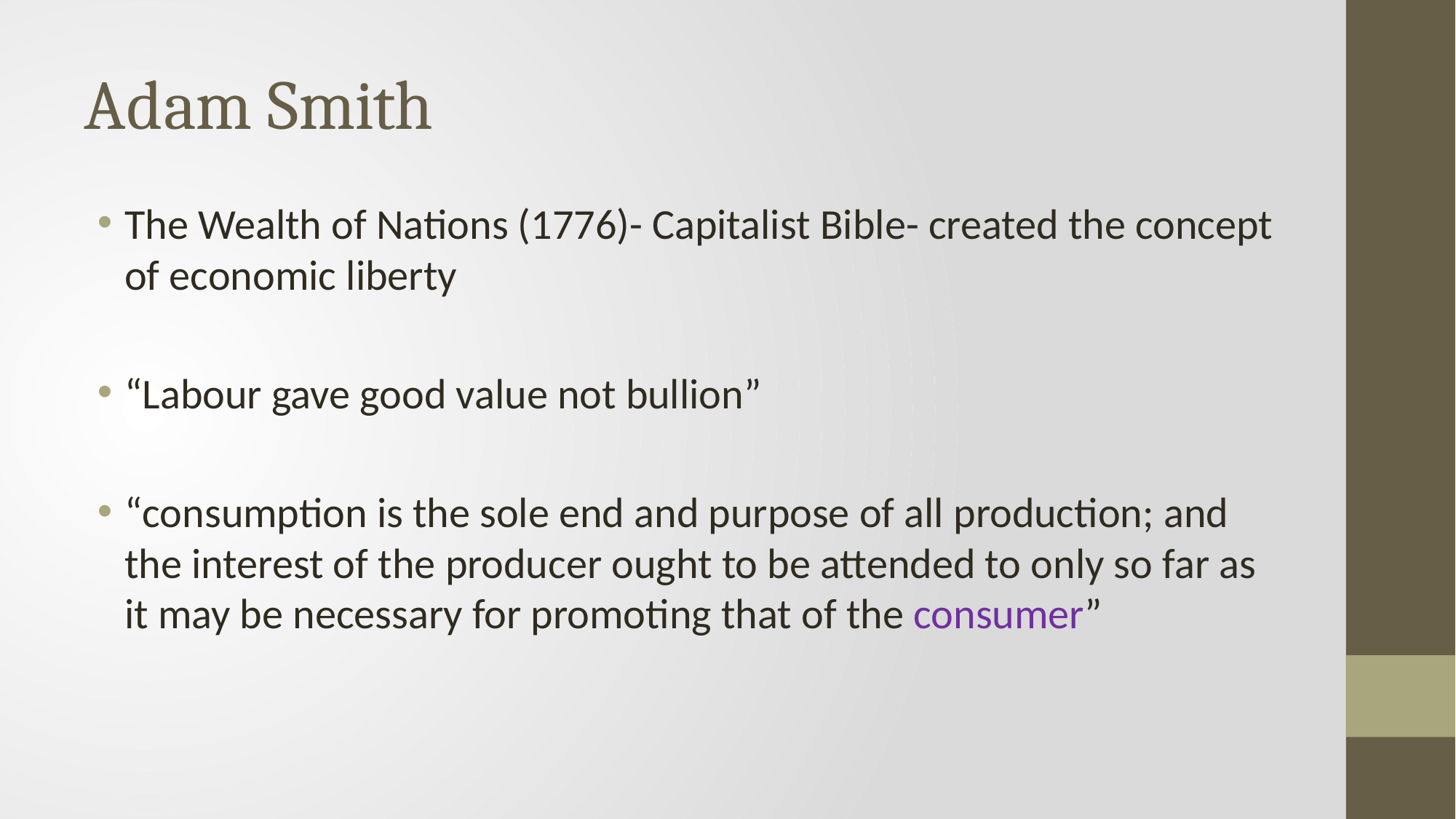

# Adam Smith
The Wealth of Nations (1776)- Capitalist Bible- created the concept of economic liberty

“Labour gave good value not bullion”

“consumption is the sole end and purpose of all production; and the interest of the producer ought to be attended to only so far as it may be necessary for promoting that of the consumer”